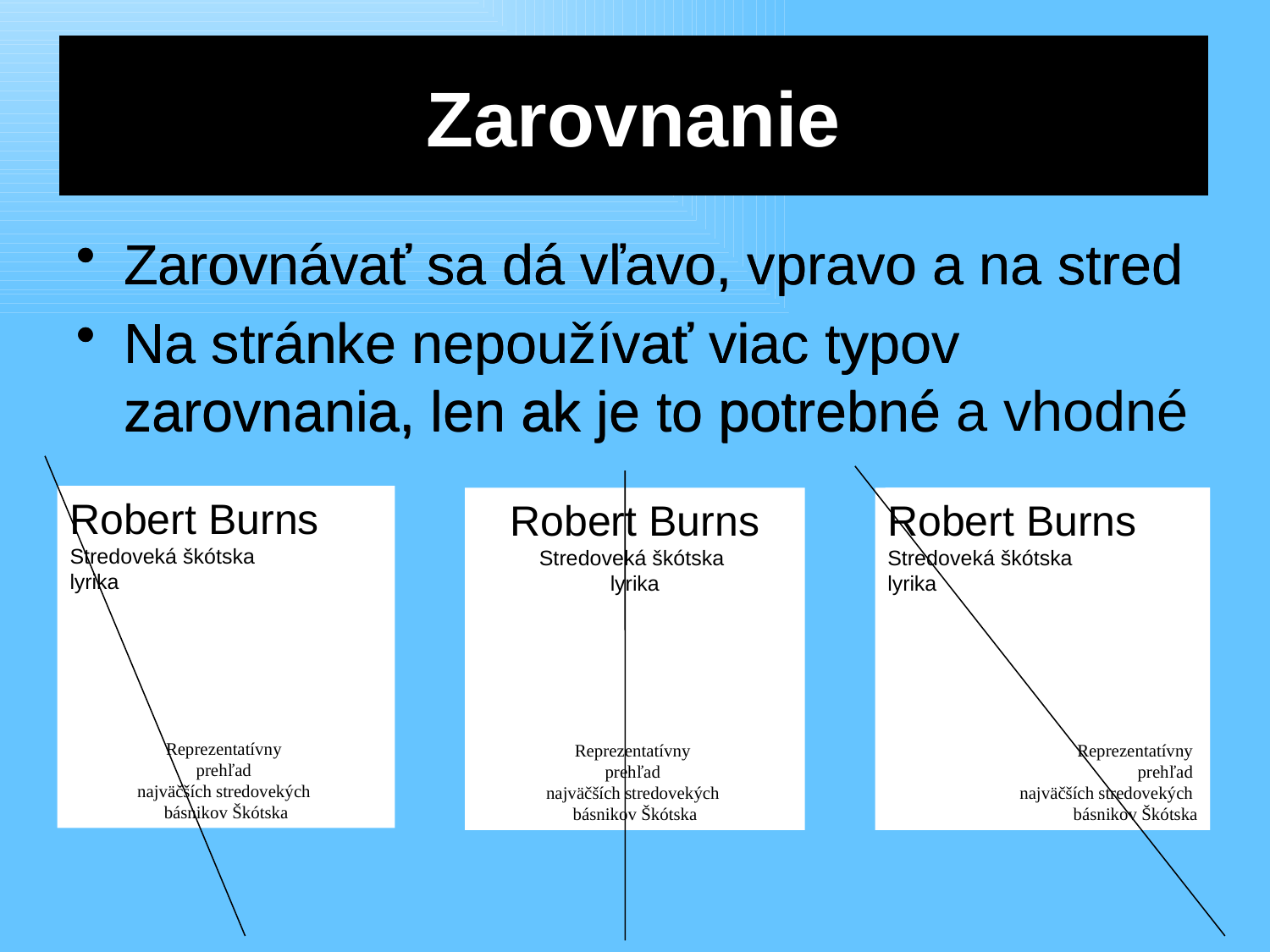

Zarovnanie
Zarovnávať sa dá vľavo, vpravo a na stred
Na stránke nepoužívať viac typov zarovnania, len ak je to potrebné
Zarovnávať sa dá vľavo, vpravo a na stred
Na stránke nepoužívať viac typov zarovnania, len ak je to potrebné a vhodné

Robert Burns
Stredoveká škótska
lyrika

Reprezentatívny
prehľad
najväčších stredovekých
básnikov Škótska
Robert Burns
Stredoveká škótska
lyrika

Reprezentatívny
prehľad
najväčších stredovekých
básnikov Škótska
Robert Burns
Stredoveká škótska
lyrika

Reprezentatívny
prehľad
najväčších stredovekých
básnikov Škótska
Robert Burns
Stredoveká škótska
lyrika

Reprezentatívny
prehľad
najväčších stredovekých
básnikov Škótska